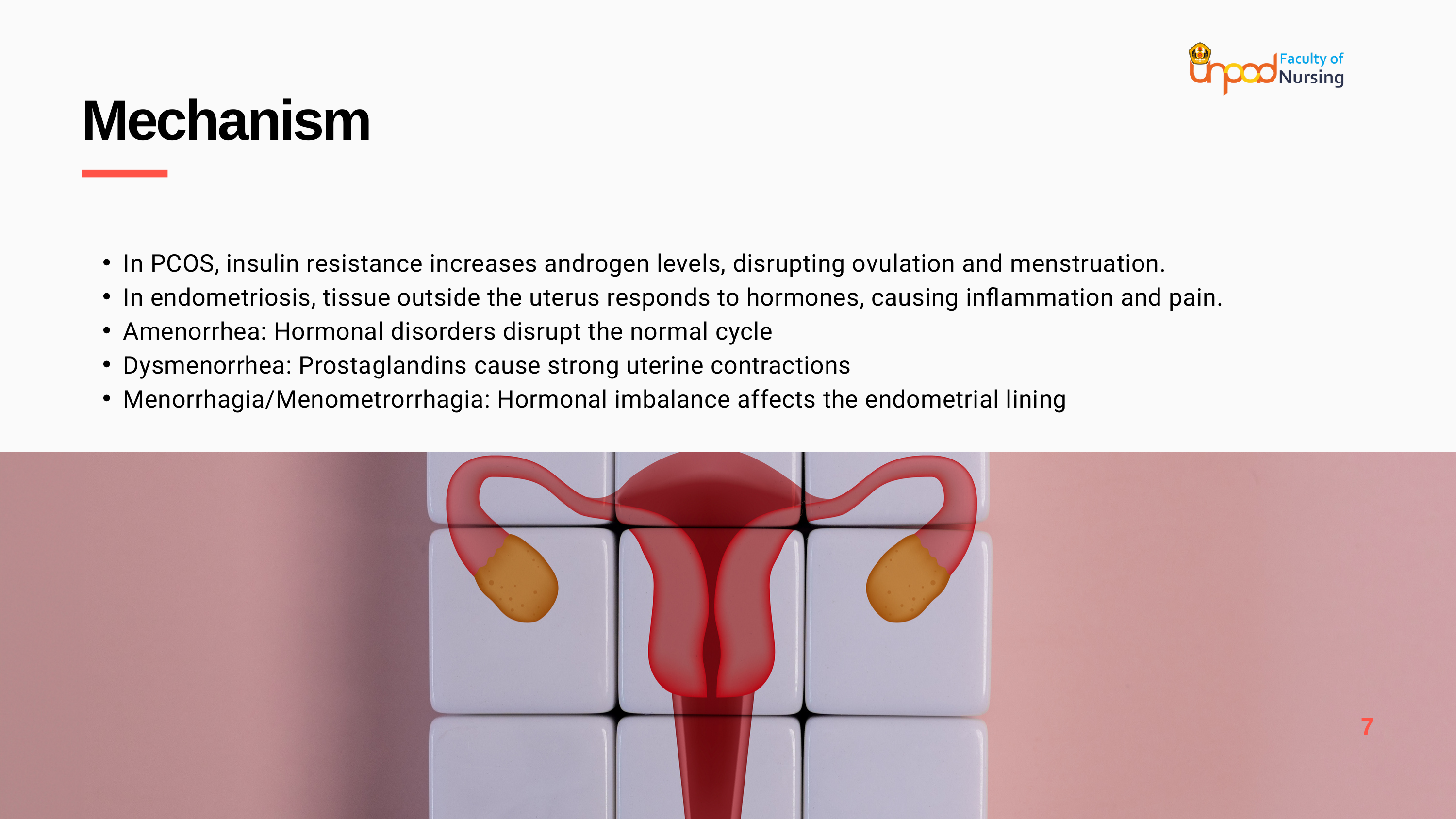

Mechanism

In PCOS, insulin resistance increases androgen levels, disrupting ovulation and menstruation.
In endometriosis, tissue outside the uterus responds to hormones, causing inflammation and pain.
Amenorrhea: Hormonal disorders disrupt the normal cycle
Dysmenorrhea: Prostaglandins cause strong uterine contractions
Menorrhagia/Menometrorrhagia: Hormonal imbalance affects the endometrial lining

7